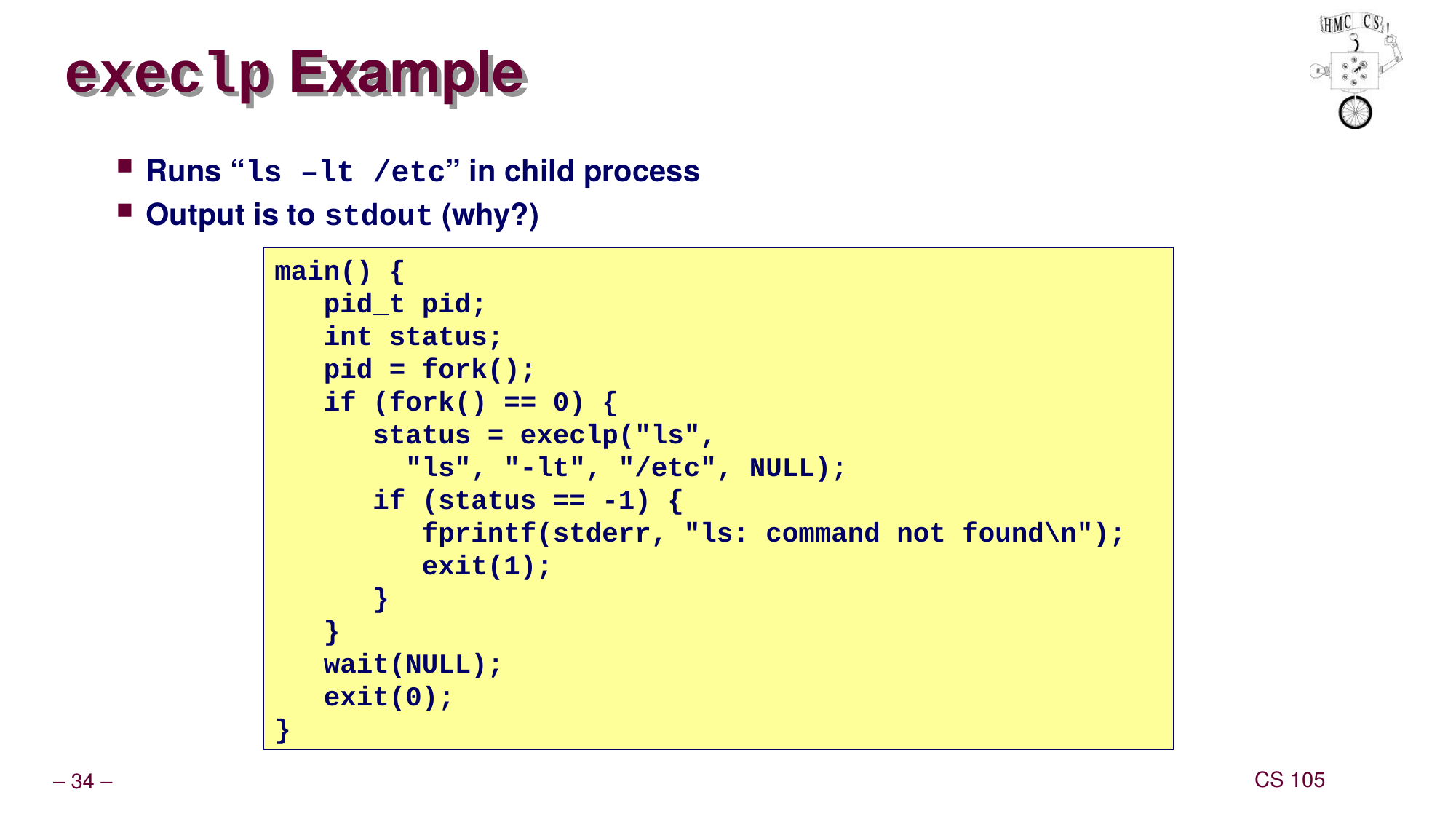

# execlp Example
Runs “ls –lt /etc” in child process
Output is to stdout (why?)
main() {
   pid_t pid;
   int status;
   pid = fork();
   if (fork() == 0) {
      status = execlp("ls",
        "ls", "-lt", "/etc", NULL);
      if (status == -1) {
         fprintf(stderr, "ls: command not found\n");
         exit(1);
      }
   }
   wait(NULL);
   exit(0);
}